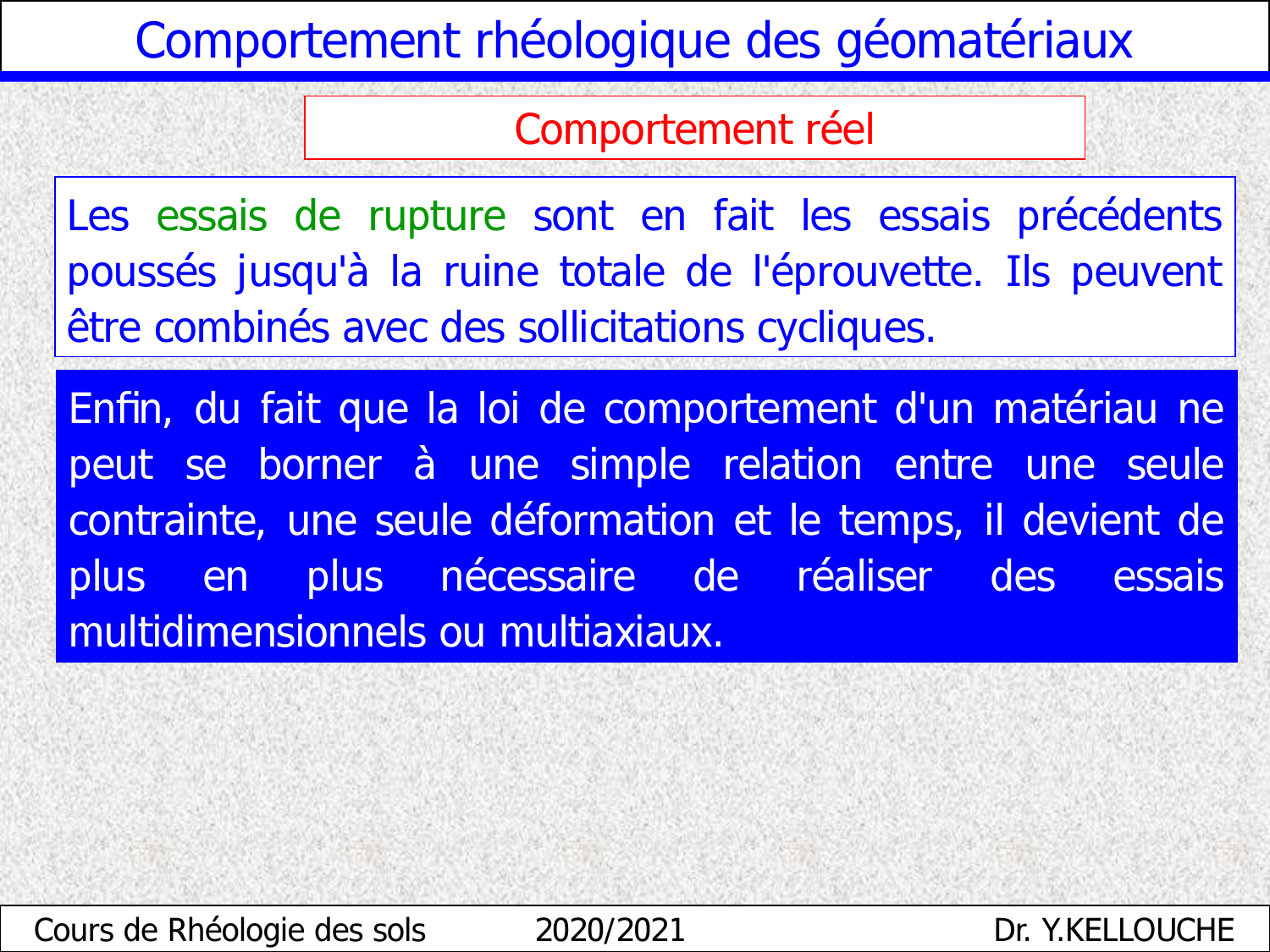

Comportement rhéologique des géomatériaux

Comportement réel
Les essais de rupture sont en fait les essais précédents poussés jusqu'à la ruine totale de l'éprouvette. Ils peuvent être combinés avec des sollicitations cycliques.

Enfin, du fait que la loi de comportement d'un matériau ne peut se borner à une simple relation entre une seule contrainte, une seule déformation et le temps, il devient de plus en plus nécessaire de réaliser des essais multidimensionnels ou multiaxiaux.
Cours de Rhéologie des sols           2020/2021                               Dr. Y.KELLOUCHE